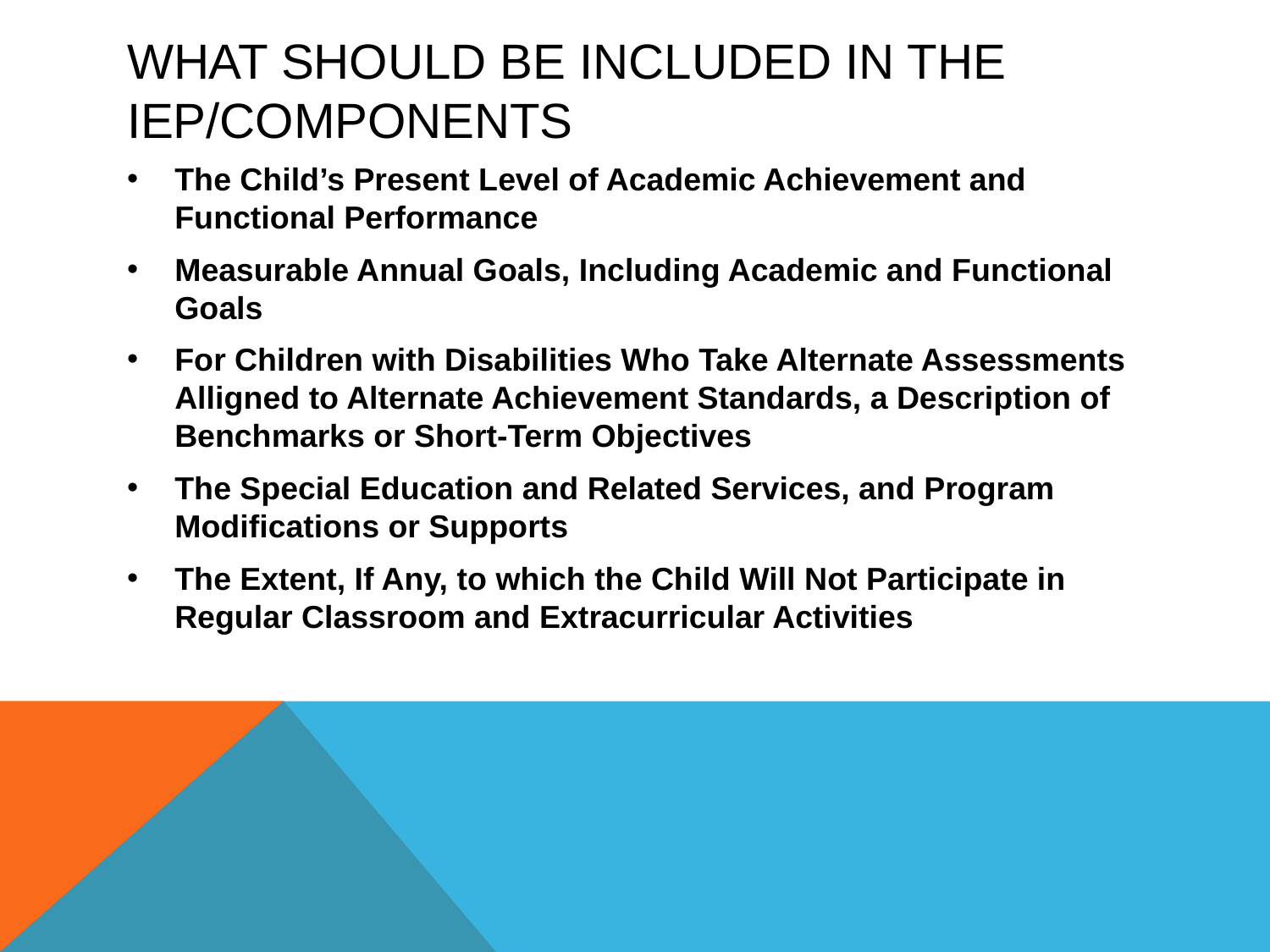

# What should be included in the iep/components
The Child’s Present Level of Academic Achievement and Functional Performance
Measurable Annual Goals, Including Academic and Functional Goals
For Children with Disabilities Who Take Alternate Assessments Alligned to Alternate Achievement Standards, a Description of Benchmarks or Short-Term Objectives
The Special Education and Related Services, and Program Modifications or Supports
The Extent, If Any, to which the Child Will Not Participate in Regular Classroom and Extracurricular Activities